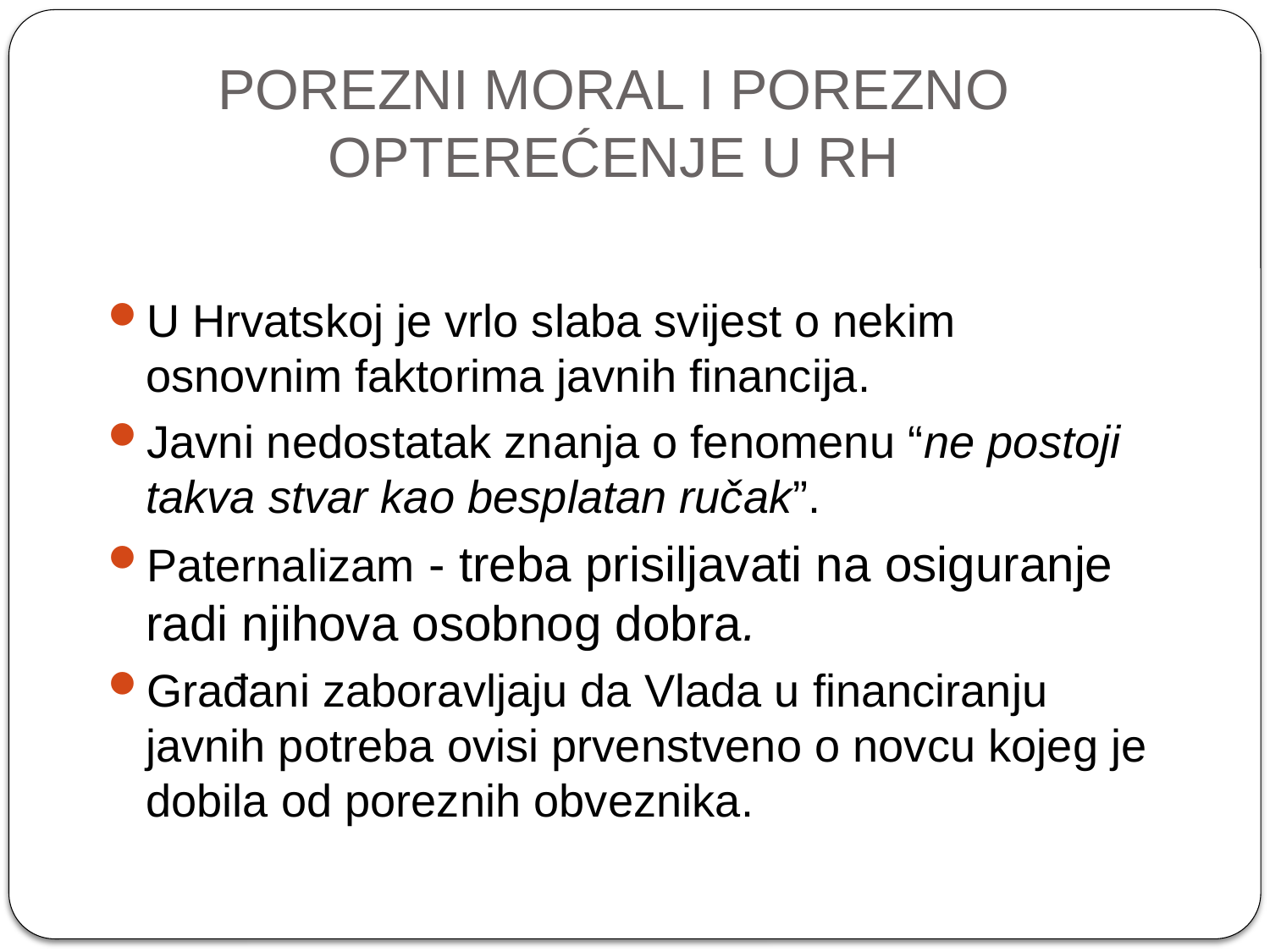

# POREZNI MORAL I POREZNO OPTEREĆENJE U RH
U Hrvatskoj je vrlo slaba svijest o nekim osnovnim faktorima javnih financija.
Javni nedostatak znanja o fenomenu “ne postoji takva stvar kao besplatan ručak”.
Paternalizam - treba prisiljavati na osiguranje radi njihova osobnog dobra.
Građani zaboravljaju da Vlada u financiranju javnih potreba ovisi prvenstveno o novcu kojeg je dobila od poreznih obveznika.